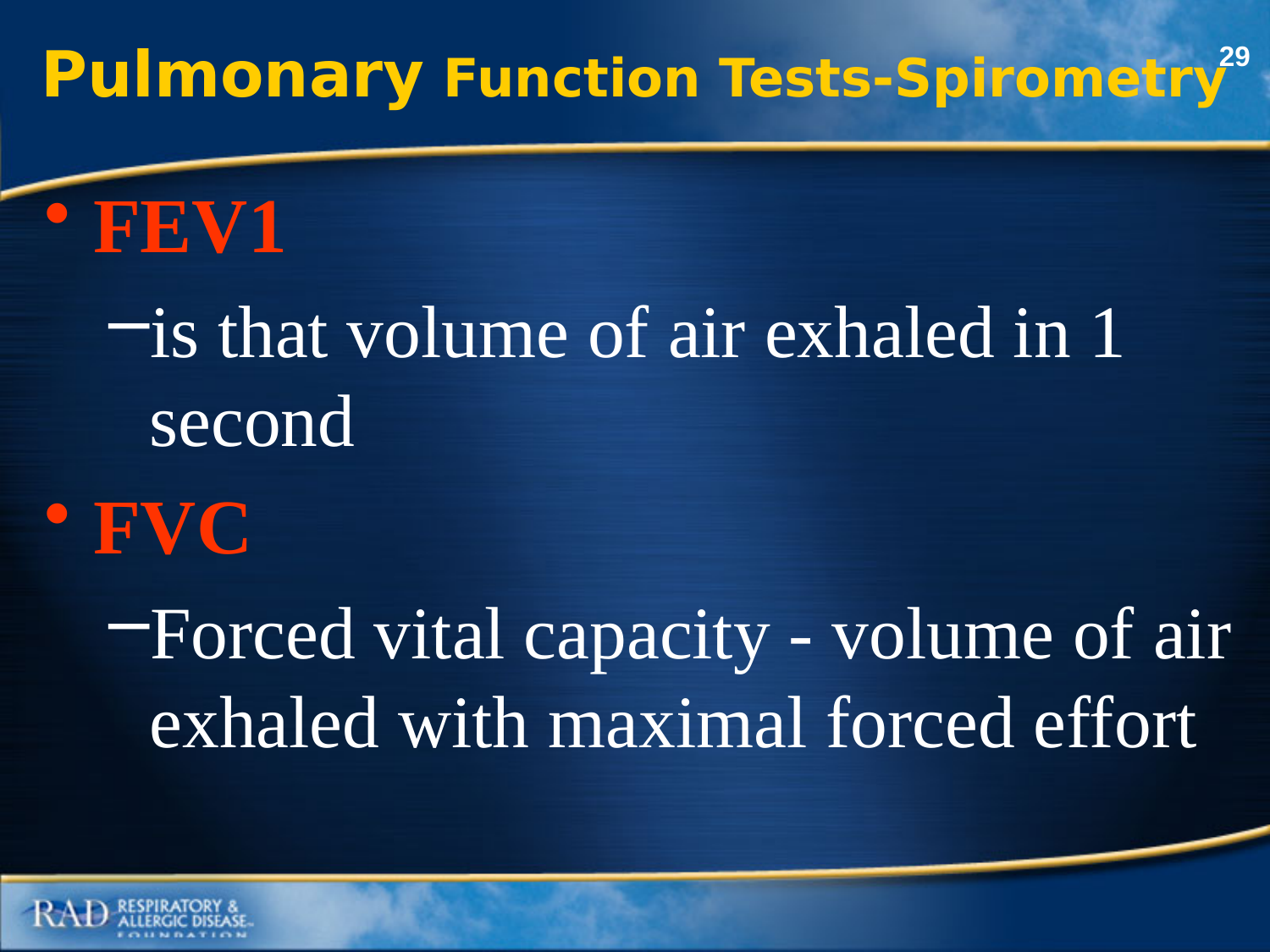

Pulmonary Function Tests-Spirometry
FEV1
is that volume of air exhaled in 1 second
FVC
Forced vital capacity - volume of air exhaled with maximal forced effort